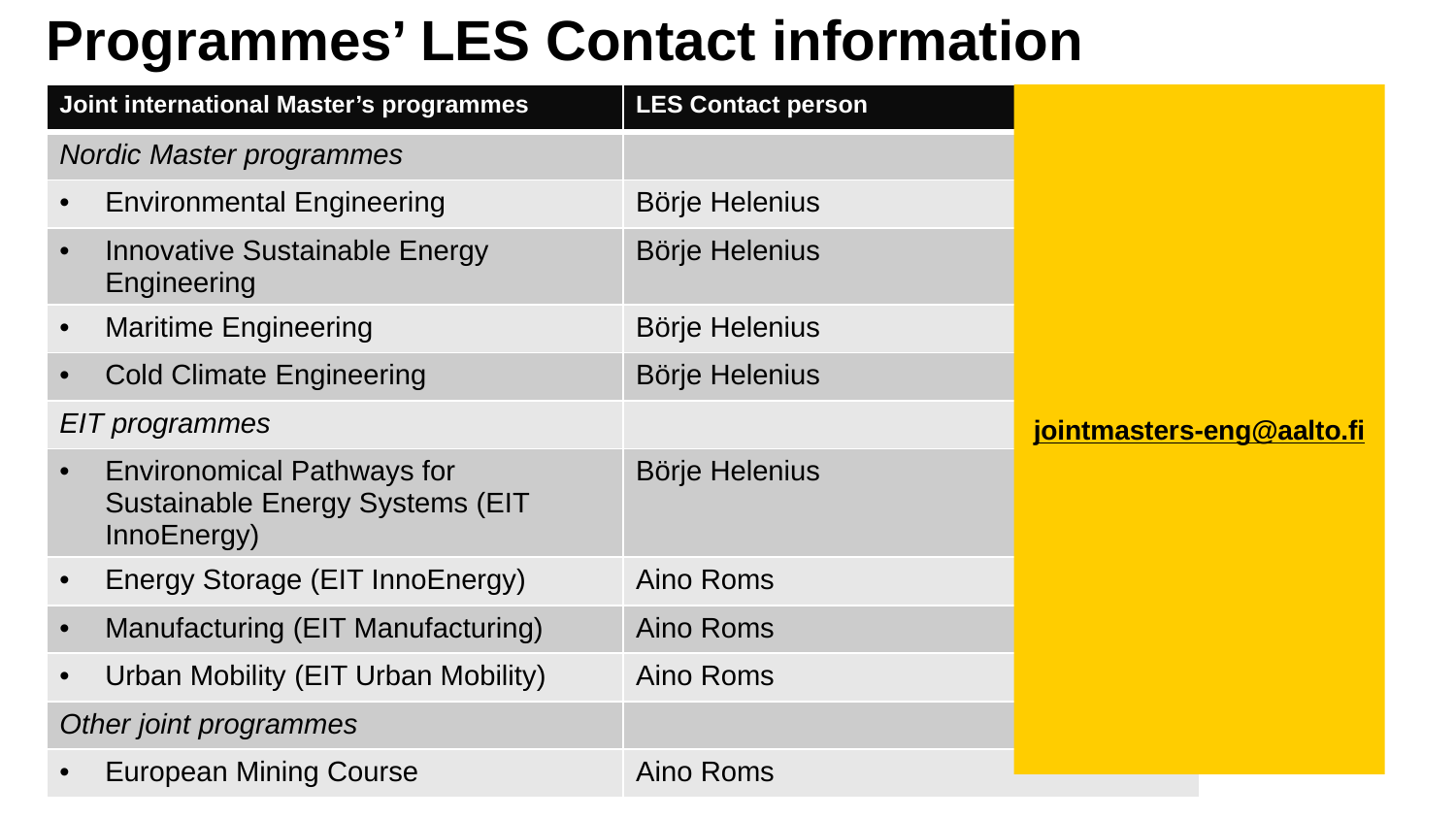

Programmes’ LES Contact information

| Joint international Master’s programmes | LES Contact person |
| --- | --- |
| Nordic Master programmes |  |
| Environmental Engineering | Börje Helenius |
| Innovative Sustainable Energy Engineering | Börje Helenius |
| Maritime Engineering | Börje Helenius |
| Cold Climate Engineering | Börje Helenius |
| EIT programmes |  |
| Environomical Pathways for Sustainable Energy Systems (EIT InnoEnergy) | Börje Helenius |
| Energy Storage (EIT InnoEnergy) | Aino Roms |
| Manufacturing (EIT Manufacturing) | Aino Roms |
| Urban Mobility (EIT Urban Mobility) | Aino Roms |
| Other joint programmes |  |
| European Mining Course | Aino Roms |
jointmasters-eng@aalto.fi